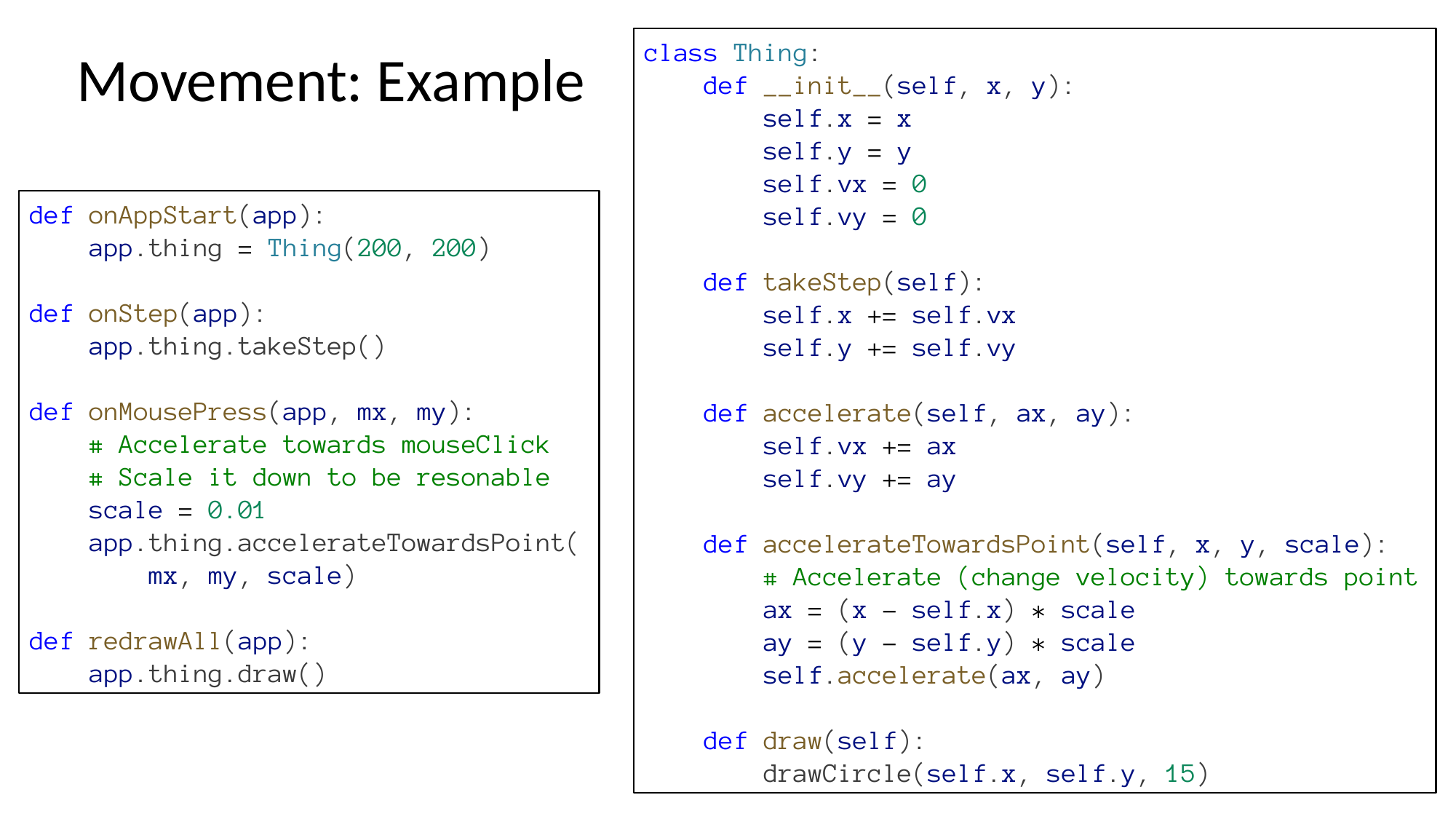

class Thing:
    def __init__(self, x, y):
        self.x = x
        self.y = y
        self.vx = 0
        self.vy = 0
    def takeStep(self):
        self.x += self.vx
        self.y += self.vy
    def accelerate(self, ax, ay):
        self.vx += ax
        self.vy += ay
    def accelerateTowardsPoint(self, x, y, scale):
        # Accelerate (change velocity) towards point
        ax = (x - self.x) * scale
        ay = (y - self.y) * scale
        self.accelerate(ax, ay)

    def draw(self):
        drawCircle(self.x, self.y, 15)
# Movement: Example
def onAppStart(app):
    app.thing = Thing(200, 200)
def onStep(app):
    app.thing.takeStep()
def onMousePress(app, mx, my):
    # Accelerate towards mouseClick
    # Scale it down to be resonable
    scale = 0.01
    app.thing.accelerateTowardsPoint(
        mx, my, scale)
def redrawAll(app):
    app.thing.draw()